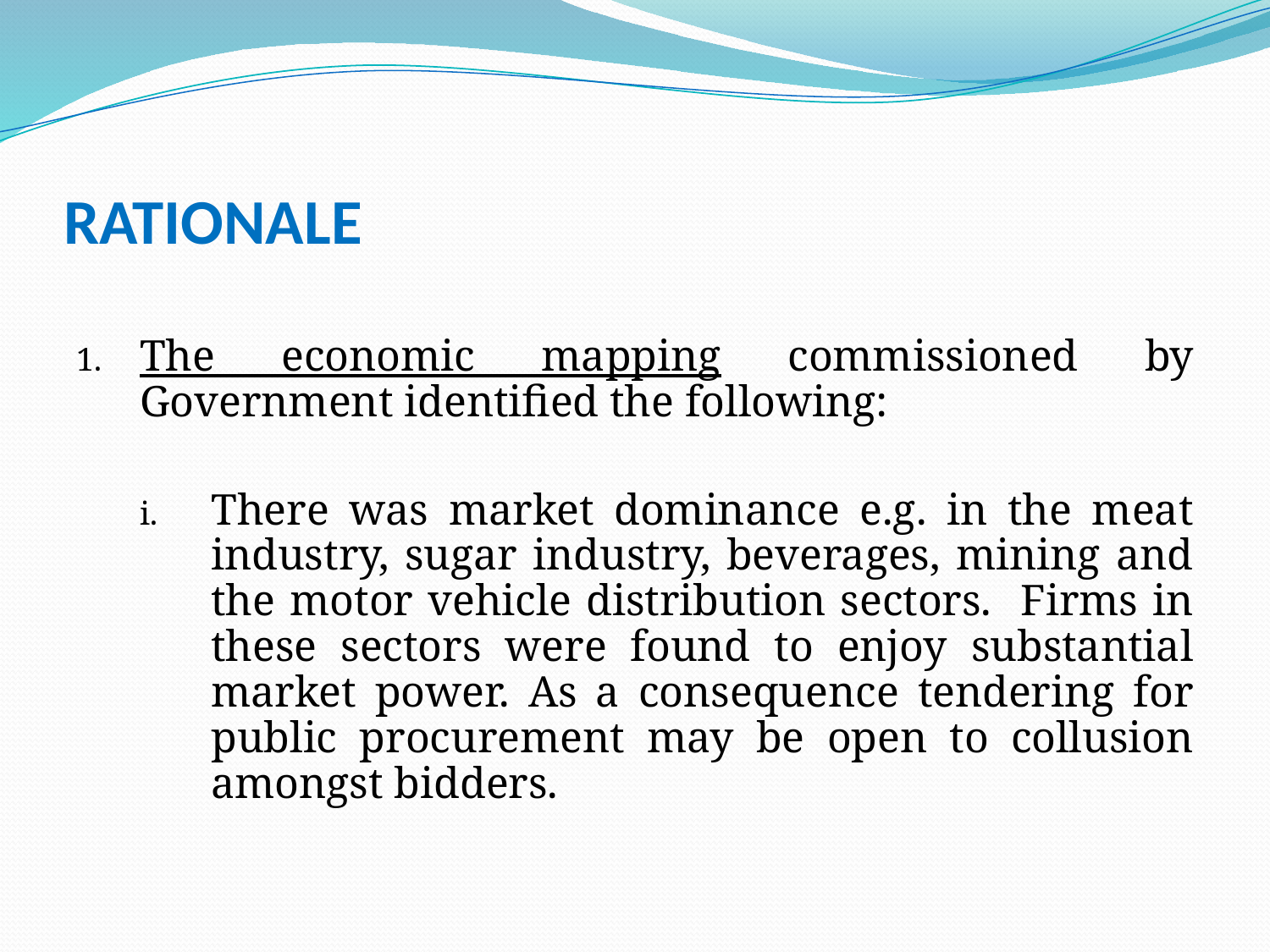

# RATIONALE

The economic mapping commissioned by Government identified the following:

There was market dominance e.g. in the meat industry, sugar industry, beverages, mining and the motor vehicle distribution sectors.  Firms in these sectors were found to enjoy substantial market power. As a consequence tendering for public procurement may be open to collusion amongst bidders.